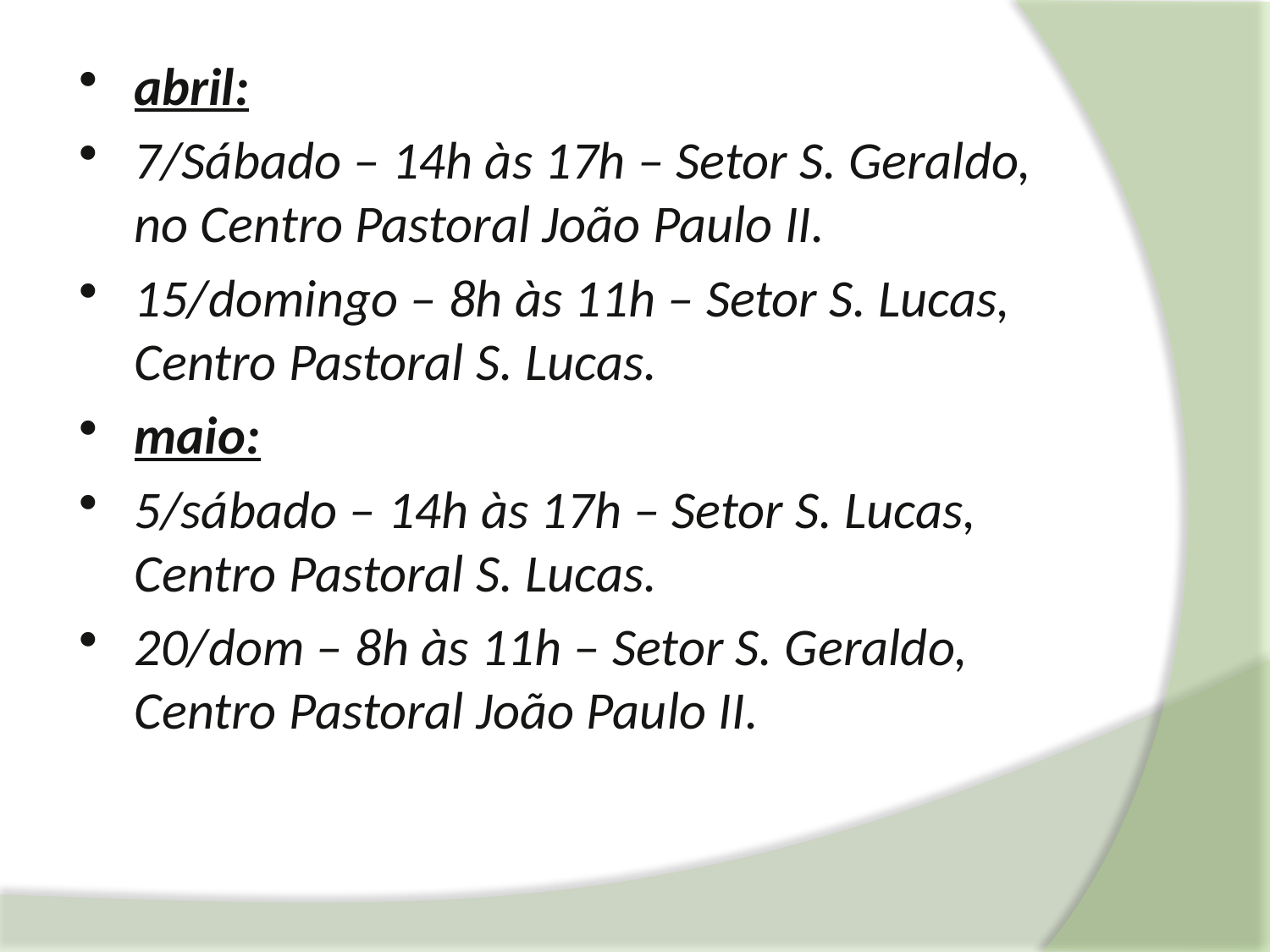

#
abril:
7/Sábado – 14h às 17h – Setor S. Geraldo, no Centro Pastoral João Paulo II.
15/domingo – 8h às 11h – Setor S. Lucas, Centro Pastoral S. Lucas.
maio:
5/sábado – 14h às 17h – Setor S. Lucas, Centro Pastoral S. Lucas.
20/dom – 8h às 11h – Setor S. Geraldo, Centro Pastoral João Paulo II.